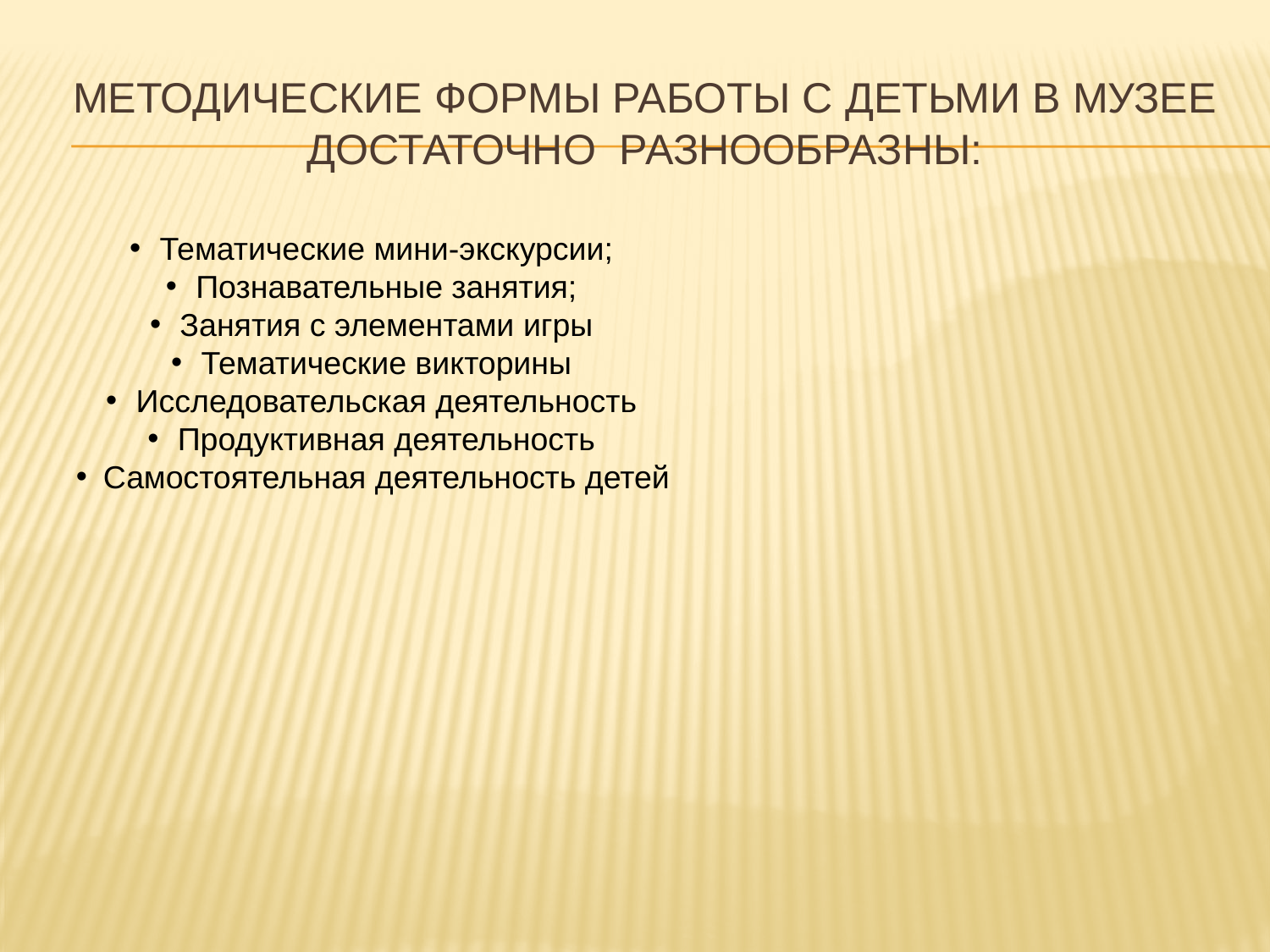

# Методические формы работы с детьми в музее достаточно  разнообразны:
Тематические мини-экскурсии;
Познавательные занятия;
Занятия с элементами игры
Тематические викторины
Исследовательская деятельность
Продуктивная деятельность
Самостоятельная деятельность детей